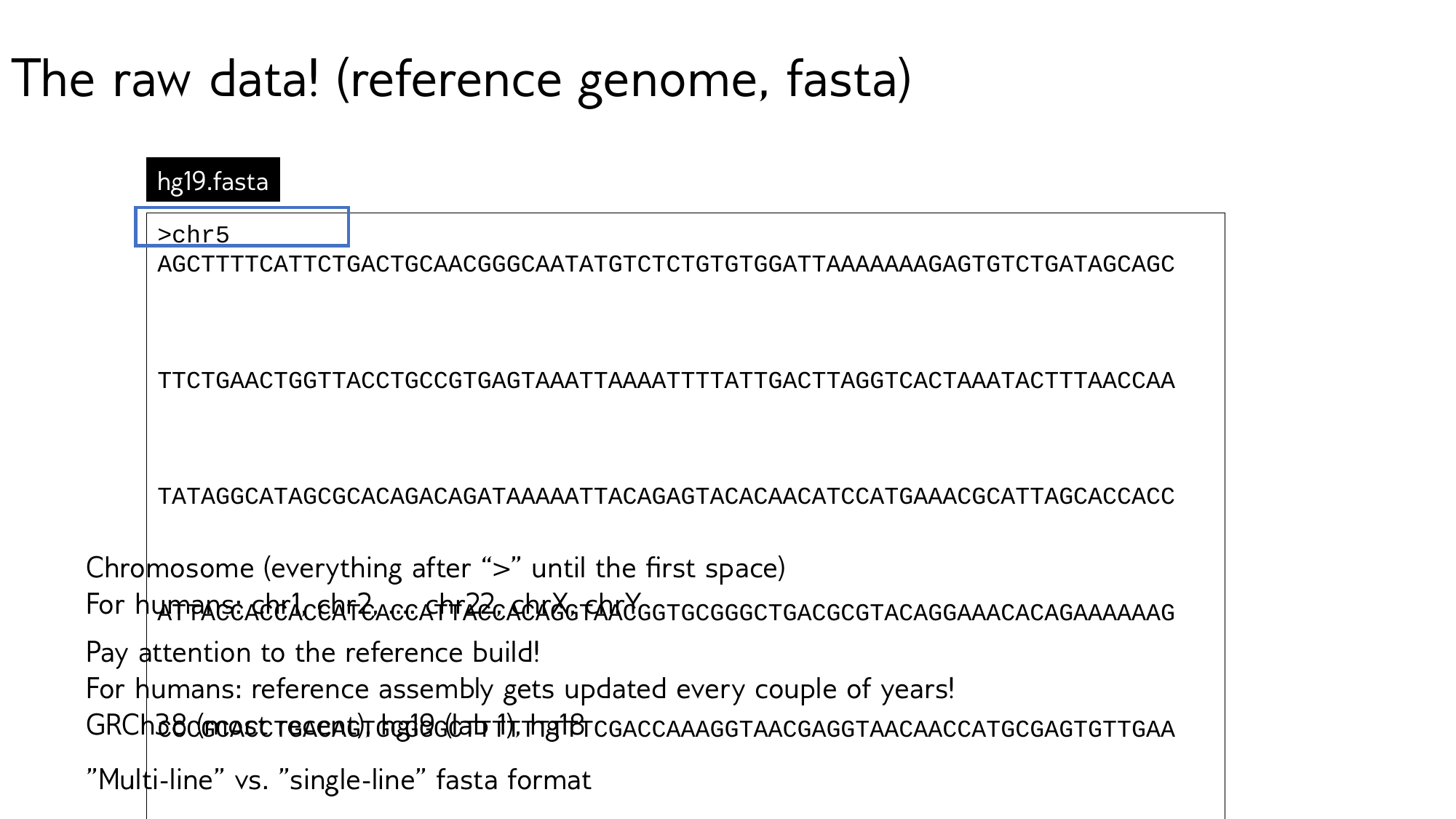

# The raw data! (reference genome, fasta)
hg19.fasta

>chr5
AGCTTTTCATTCTGACTGCAACGGGCAATATGTCTCTGTGTGGATTAAAAAAAGAGTGTCTGATAGCAGC
TTCTGAACTGGTTACCTGCCGTGAGTAAATTAAAATTTTATTGACTTAGGTCACTAAATACTTTAACCAA
TATAGGCATAGCGCACAGACAGATAAAAATTACAGAGTACACAACATCCATGAAACGCATTAGCACCACC
ATTACCACCACCATCACCATTACCACAGGTAACGGTGCGGGCTGACGCGTACAGGAAACACAGAAAAAAG
CCCGCACCTGACAGTGCGGGCTTTTTTTTTCGACCAAAGGTAACGAGGTAACAACCATGCGAGTGTTGAA
GTTCGGCGGTACATCAGTGGCAAATGCAGAACGTTTTCTGCGTGTTGCCGATATTCTGGAAAGCAATGCC
AGGCAGGGGCAGGTGGCCACCGTCCTCTCTGCCCCCGCCAAAATCACCAACCACCTGGTGGCGATGATTG
AAAAAACCATTAGCGGCCAGGATGCTTTACCCAATATCAGCGATGCCGAACGTATTTTTGCCGAACTTTT
GACGGGACTCGCCGCCGCCCAGCCGGGGTTCCCGCTGGCGCAATTGAAAACTTTCGTCGATCAGGAATTT
Chromosome (everything after “>” until the first space)
For humans: chr1, chr2, …. chr22, chrX, chrY
Pay attention to the reference build!
For humans: reference assembly gets updated every couple of years!
GRCh38 (most recent), hg19 (lab 1), hg18
”Multi-line” vs. ”single-line” fasta format